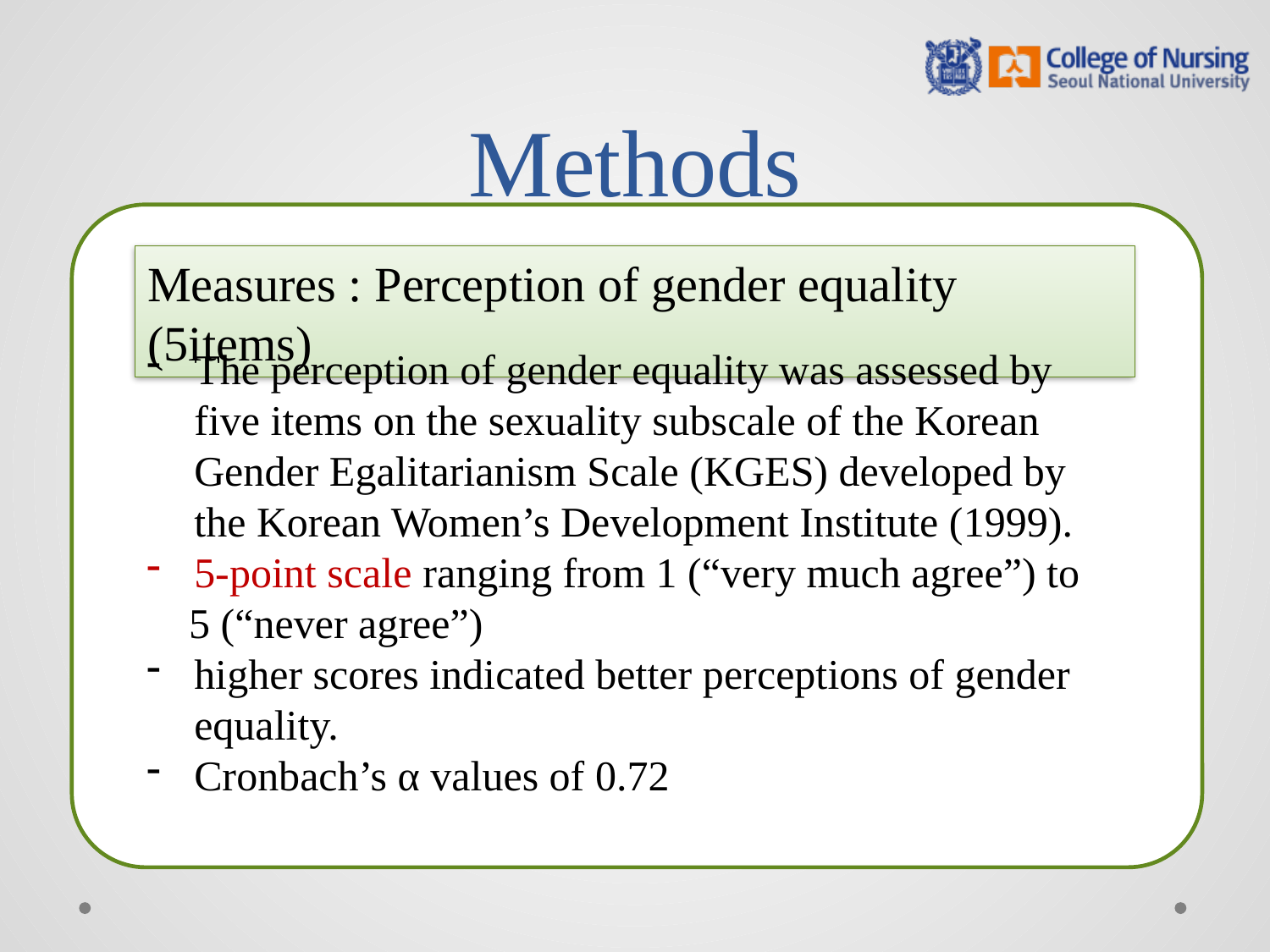

# Methods

Measures : Perception of gender equality (5items)
The perception of gender equality was assessed by five items on the sexuality subscale of the Korean Gender Egalitarianism Scale (KGES) developed by the Korean Women’s Development Institute (1999).
5-point scale ranging from 1 (“very much agree”) to
    5 (“never agree”)
higher scores indicated better perceptions of gender equality.
Cronbach’s α values of 0.72